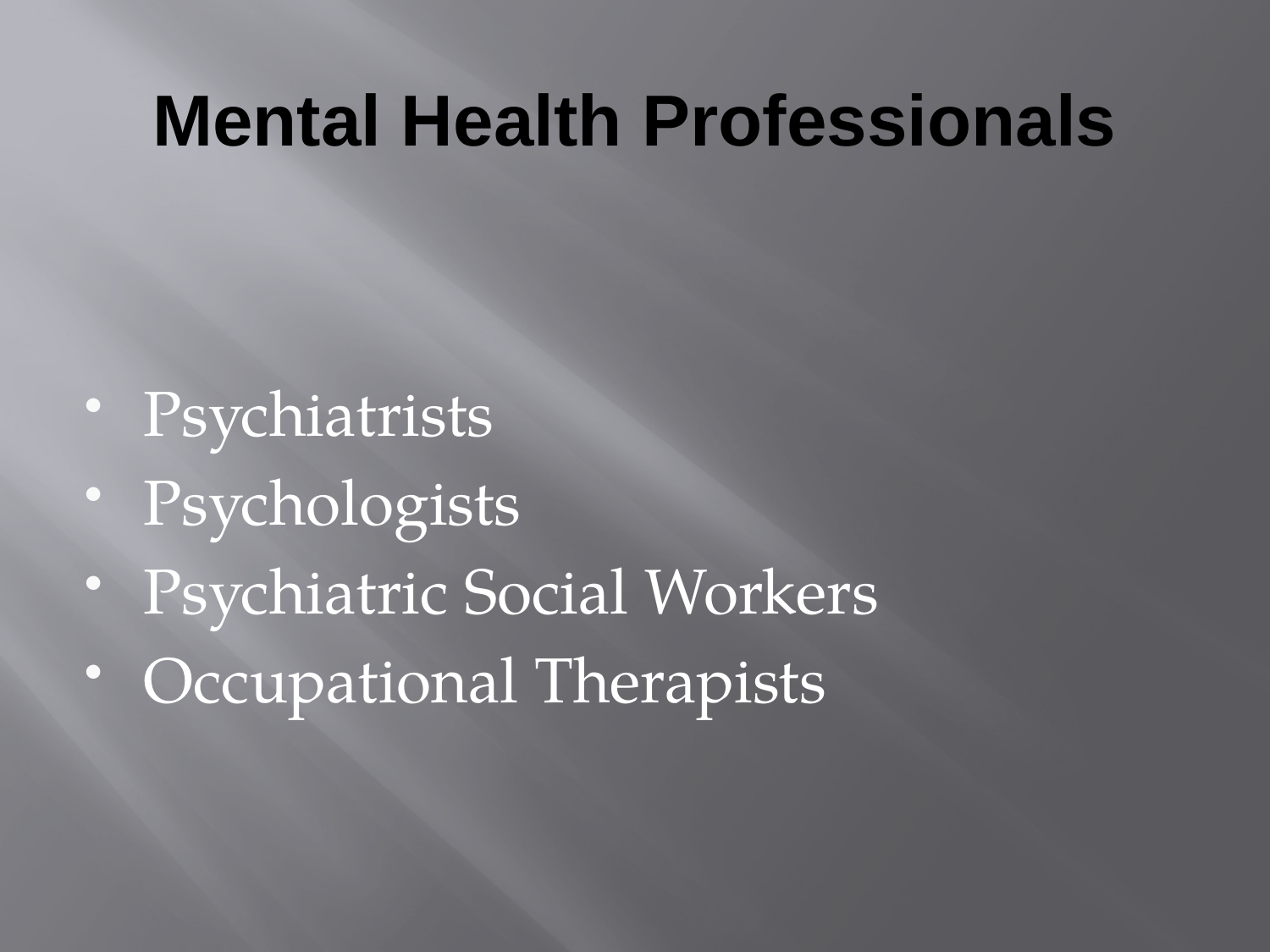

# Mental Health Professionals
Psychiatrists
Psychologists
Psychiatric Social Workers
Occupational Therapists